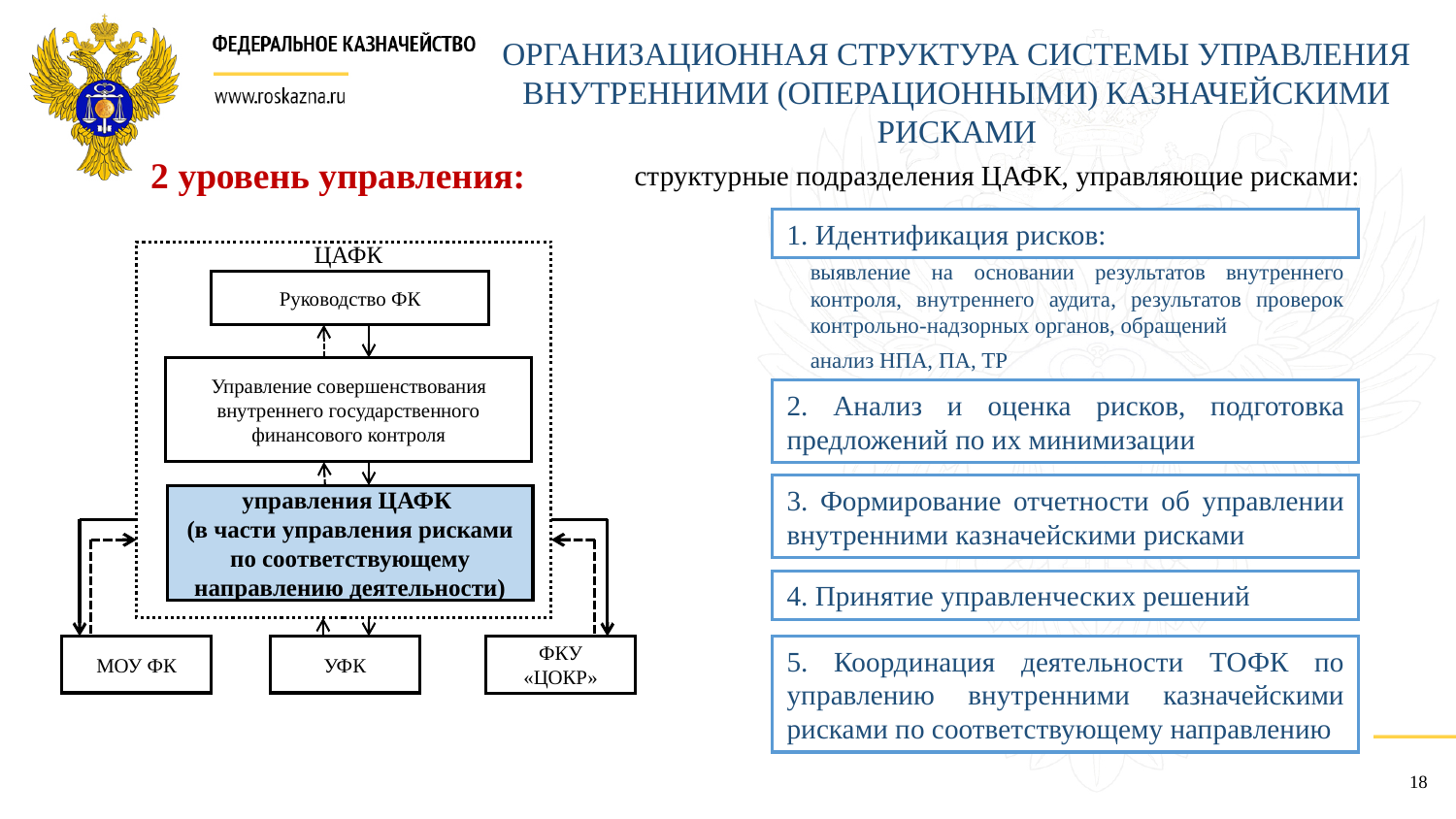

ОРГАНИЗАЦИОННАЯ СТРУКТУРА СИСТЕМЫ УПРАВЛЕНИЯ ВНУТРЕННИМИ (ОПЕРАЦИОННЫМИ) КАЗНАЧЕЙСКИМИ РИСКАМИ
2 уровень управления:
структурные подразделения ЦАФК, управляющие рисками:
1. Идентификация рисков:
ЦАФК

выявление на основании результатов внутреннего контроля, внутреннего аудита, результатов проверок контрольно-надзорных органов, обращений
Руководство ФК
анализ НПА, ПА, ТР
Управление совершенствования внутреннего государственного финансового контроля
2. Анализ и оценка рисков, подготовка предложений по их минимизации
3. Формирование отчетности об управлении внутренними казначейскими рисками
управления ЦАФК
(в части управления рисками по соответствующему направлению деятельности)
4. Принятие управленческих решений
5. Координация деятельности ТОФК по управлению внутренними казначейскими рисками по соответствующему направлению
МОУ ФК
УФК
ФКУ «ЦОКР»
18